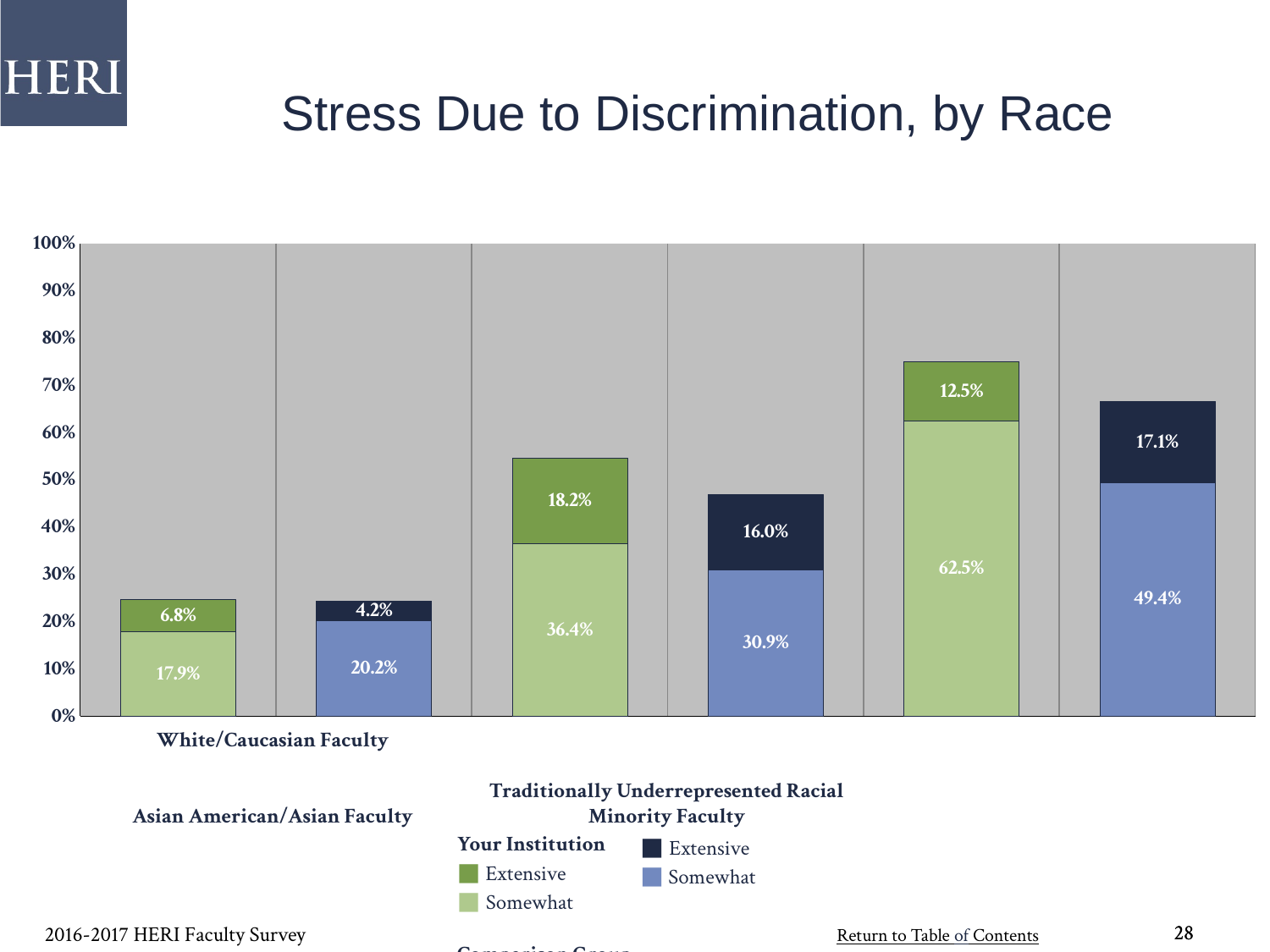

Stress Due to Discrimination, by Race

### Chart

| Category | Somewhat | Extensive |
|---|---|---|
| Stress due to discrimination (White) | 0.179 | 0.068 |
| comp | 0.202 | 0.042 |
| Stress due to discrimination (Asian) | 0.364 | 0.182 |
| comp | 0.309 | 0.16 |
| Stress due to discrimination (URM) | 0.625 | 0.125 |
| comp | 0.494 | 0.171 |
White/Caucasian Faculty

Asian American/Asian Faculty

Traditionally Underrepresented Racial Minority Faculty
Your Institution
■ Extensive
■ Somewhat

Comparison Group
■ Extensive
■ Somewhat

2016-2017 HERI Faculty Survey
28
28